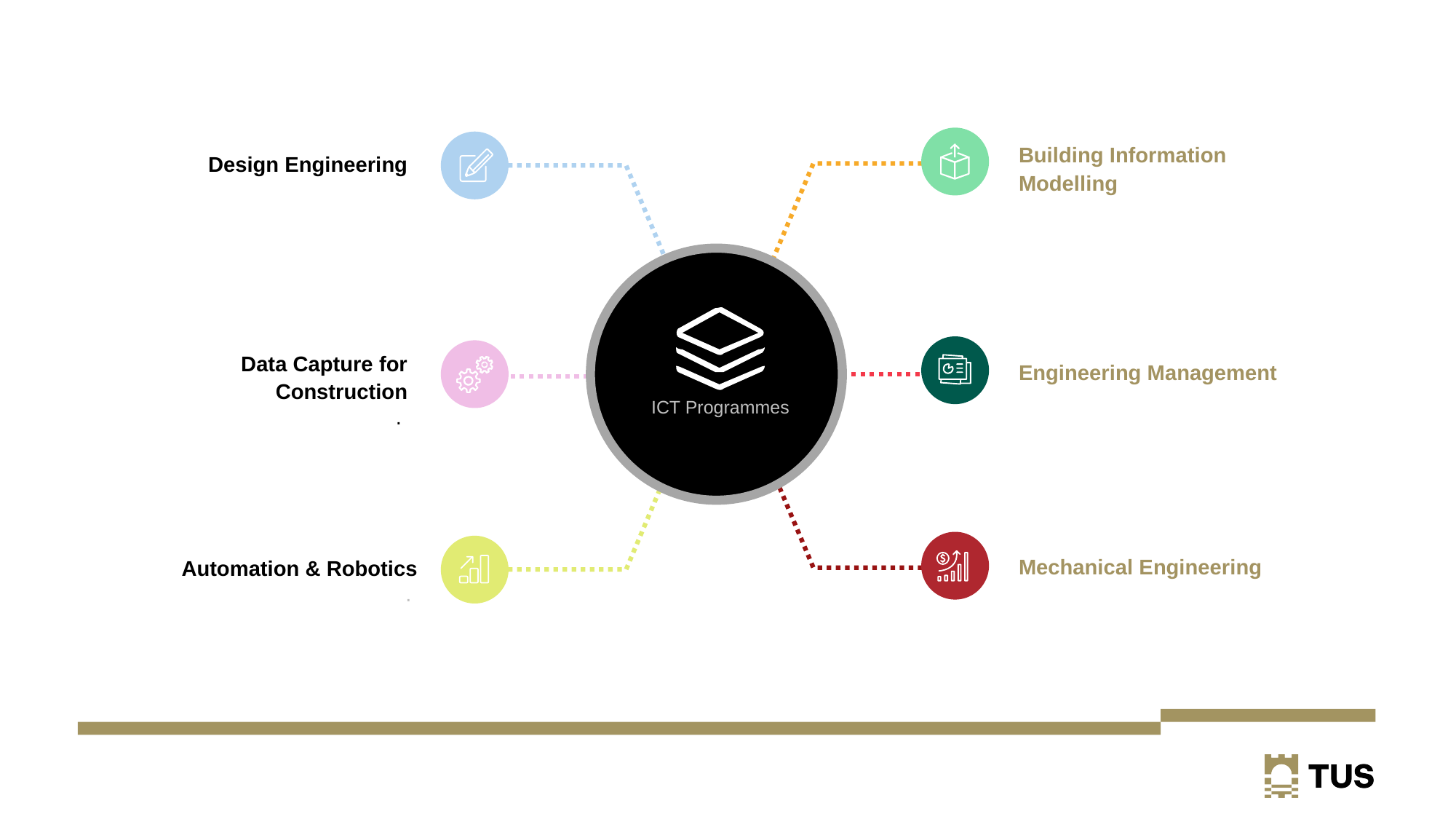

Building Information Modelling
Design Engineering

Data Capture for Construction
.

Engineering Management

ICT Programmes

Automation & Robotics
.
Mechanical Engineering